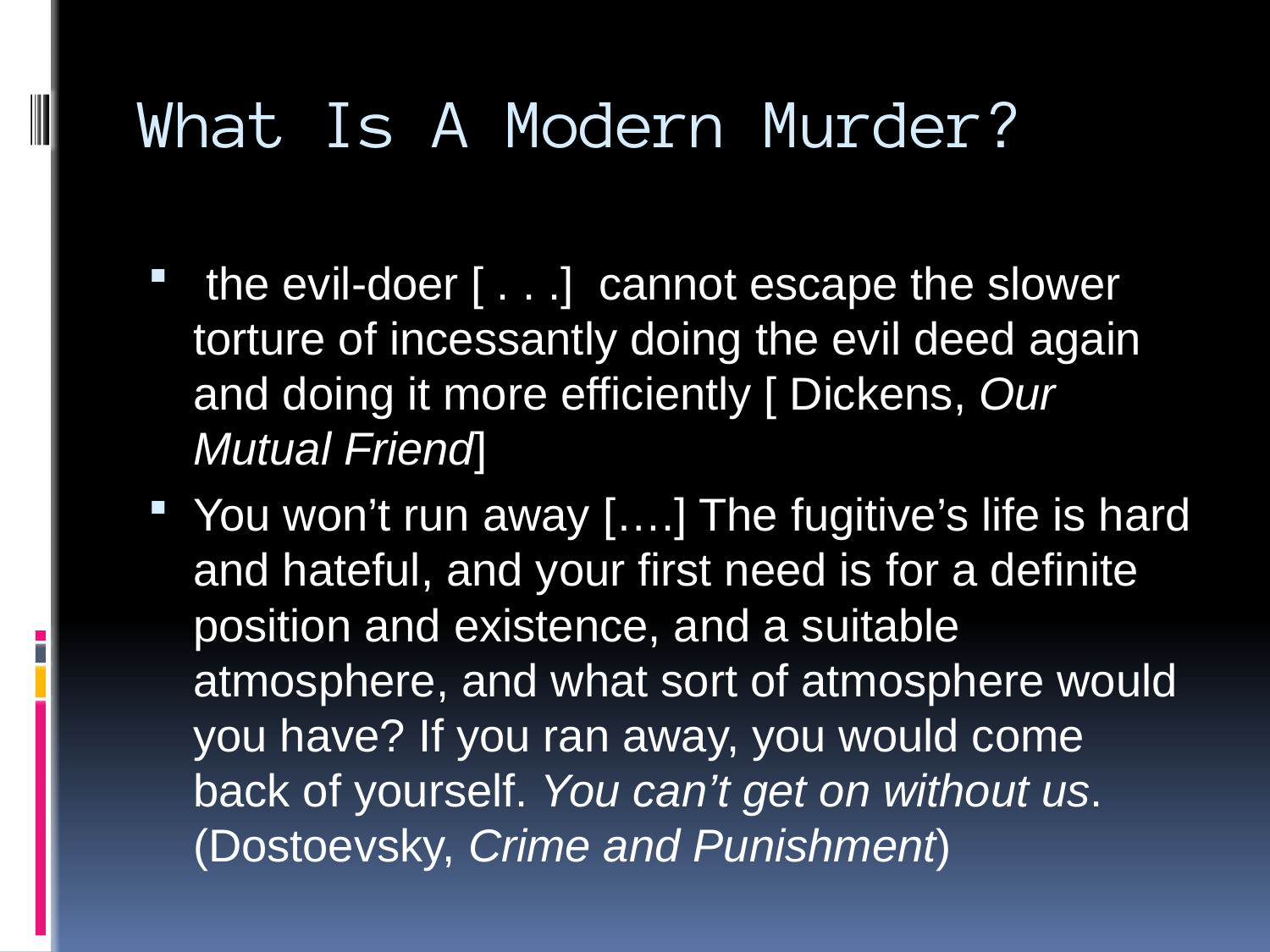

# What Is A Modern Murder?
 the evil-doer [ . . .]  cannot escape the slower torture of incessantly doing the evil deed again and doing it more efficiently [ Dickens, Our Mutual Friend]
You won’t run away [….] The fugitive’s life is hard and hateful, and your first need is for a definite position and existence, and a suitable atmosphere, and what sort of atmosphere would you have? If you ran away, you would come back of yourself. You can’t get on without us. (Dostoevsky, Crime and Punishment)